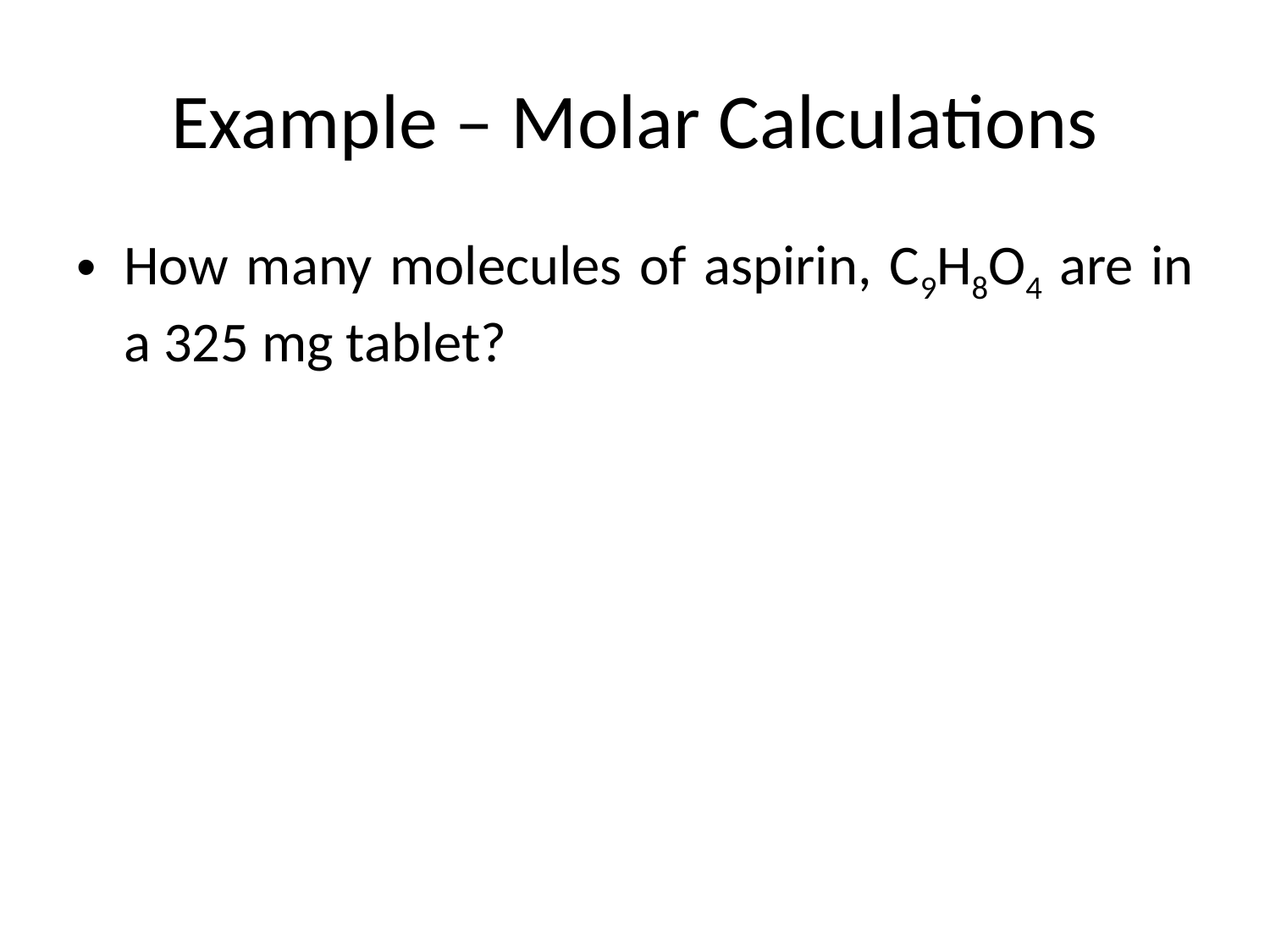

# Example – Molar Calculations
How many molecules of aspirin, C9H8O4 are in a 325 mg tablet?